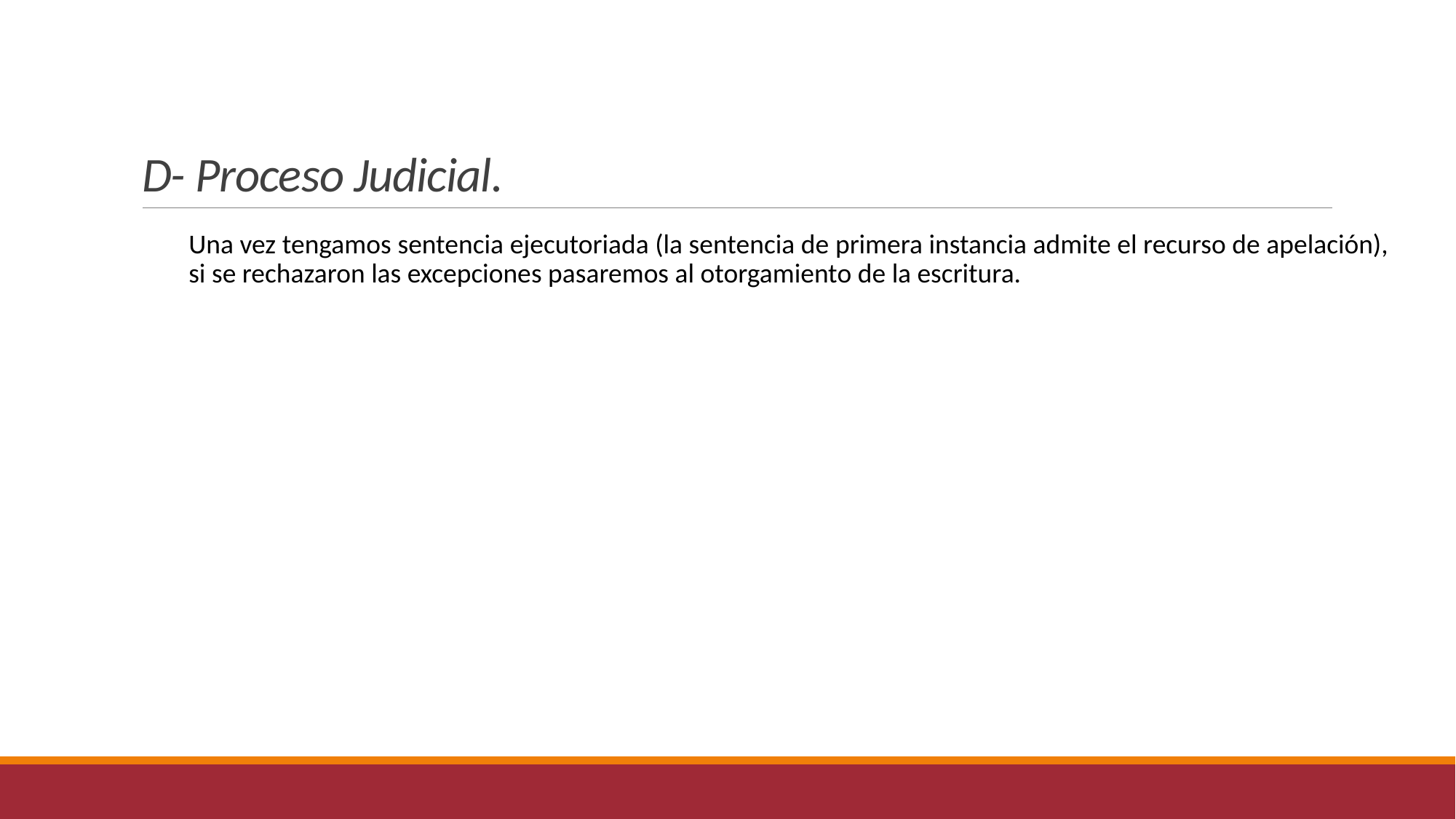

# D- Proceso Judicial.

Una vez tengamos sentencia ejecutoriada (la sentencia de primera instancia admite el recurso de apelación), si se rechazaron las excepciones pasaremos al otorgamiento de la escritura.